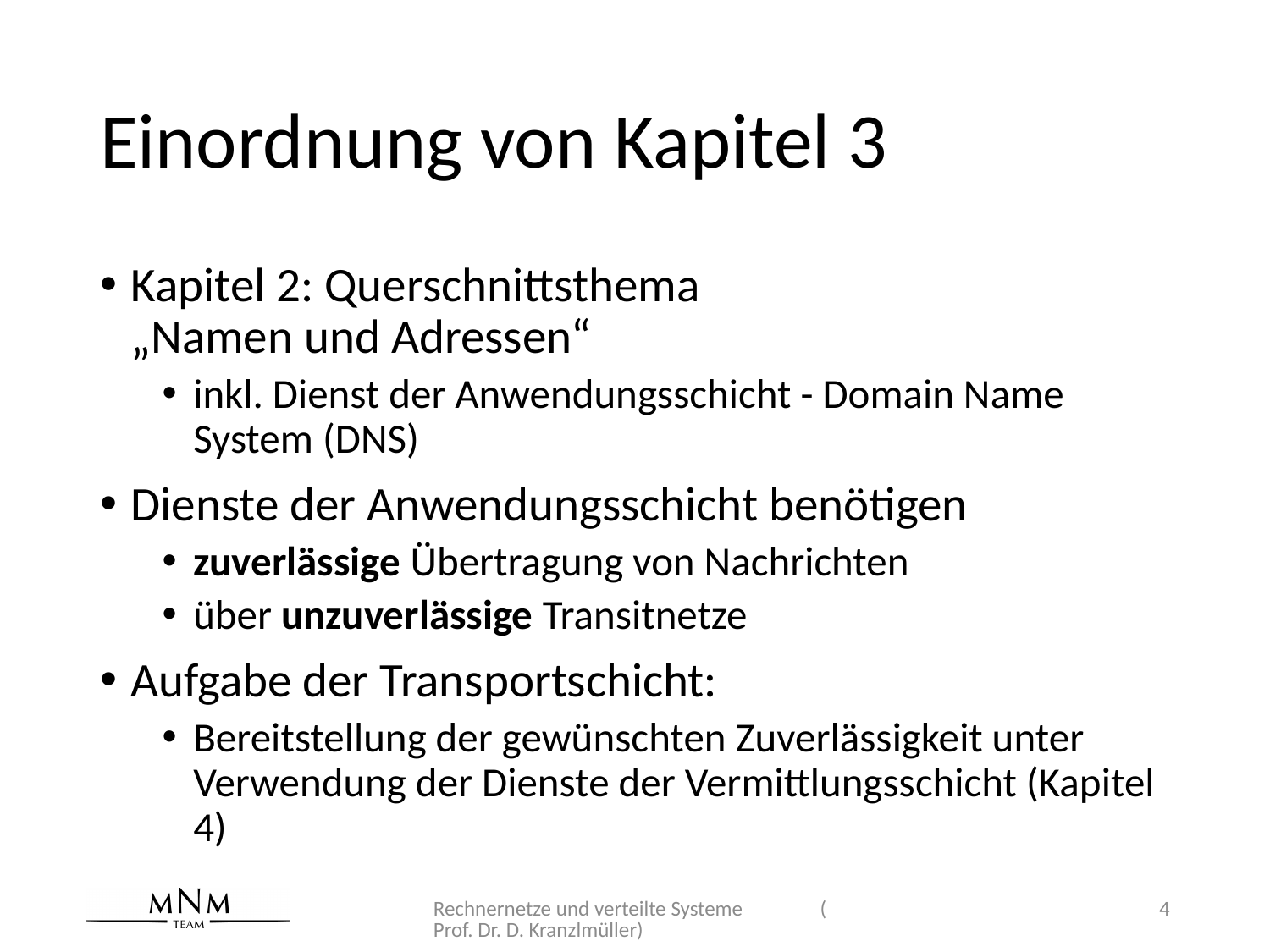

# Einordnung von Kapitel 3
Kapitel 2: Querschnittsthema
„Namen und Adressen“
inkl. Dienst der Anwendungsschicht - Domain Name System (DNS)
Dienste der Anwendungsschicht benötigen
zuverlässige Übertragung von Nachrichten
über unzuverlässige Transitnetze
Aufgabe der Transportschicht:
Bereitstellung der gewünschten Zuverlässigkeit unter Verwendung der Dienste der Vermittlungsschicht (Kapitel 4)
Rechnernetze und verteilte Systeme                (Prof. Dr. D. Kranzlmüller)
4